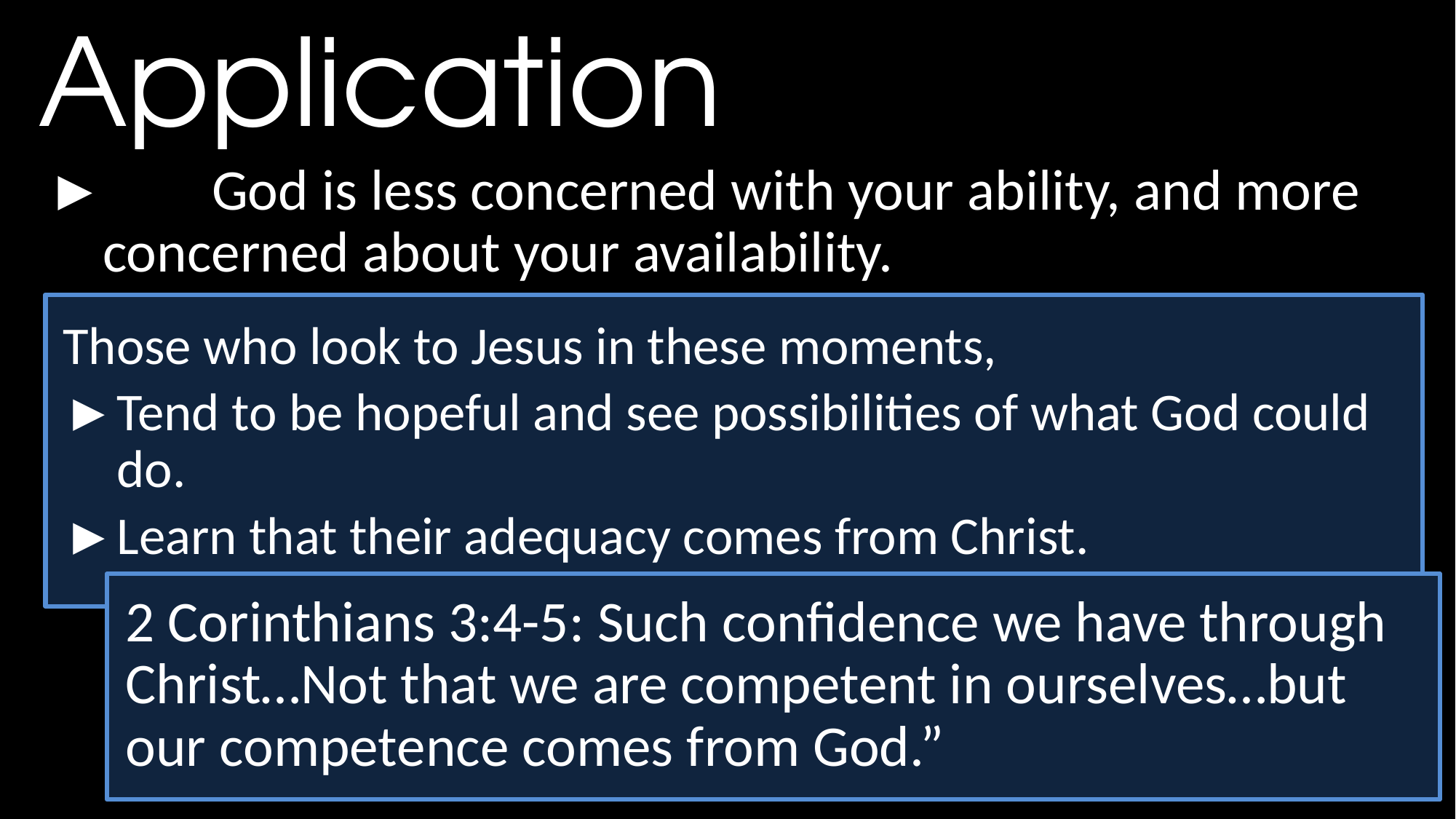

Application
►	God is less concerned with your ability, and more concerned about your availability.

Those who look to Jesus in these moments,
►	Tend to be hopeful and see possibilities of what God could do.
►	Learn that their adequacy comes from Christ.

2 Corinthians 3:4-5: Such confidence we have through Christ…Not that we are competent in ourselves…but our competence comes from God.”